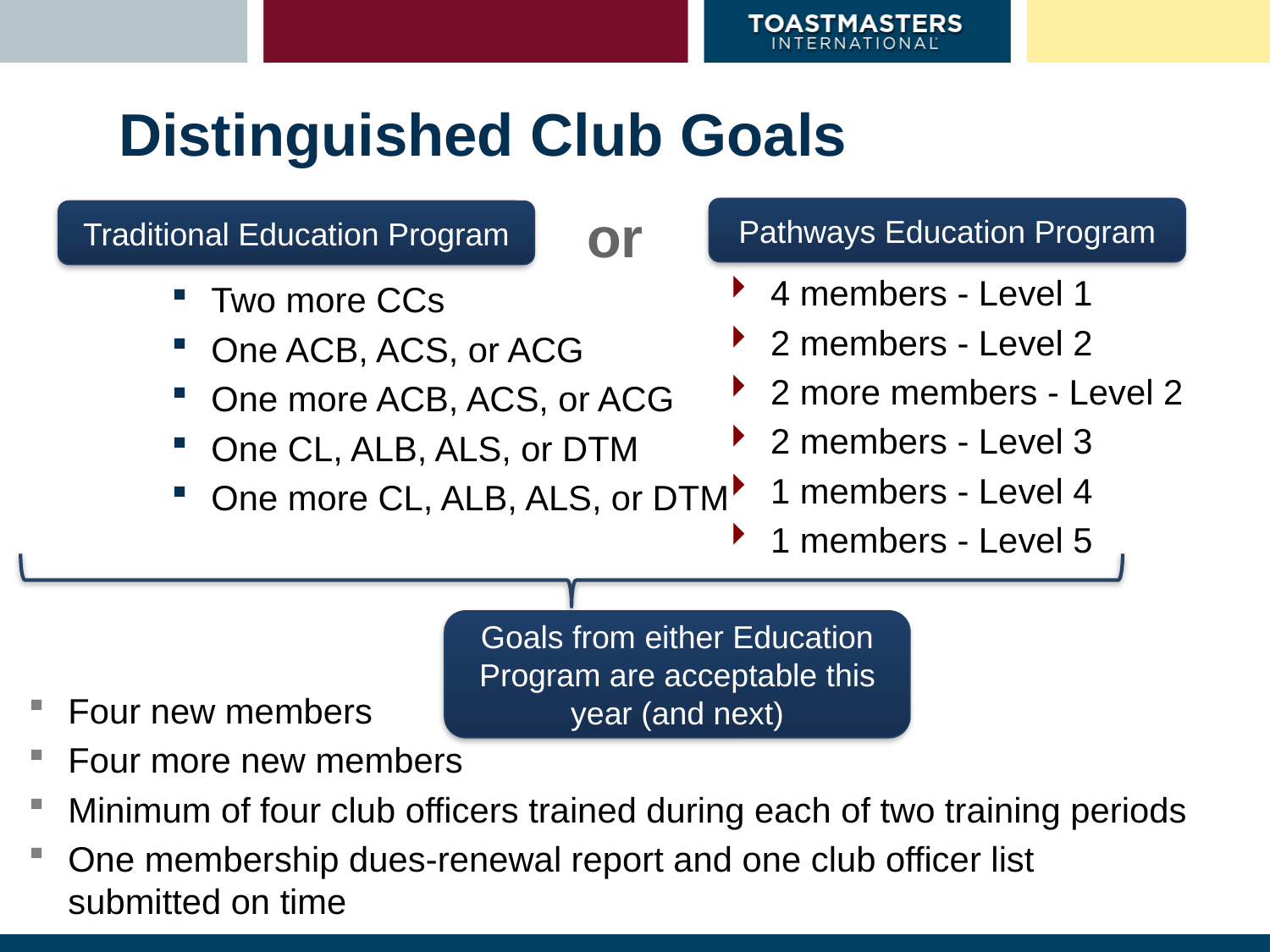

# Distinguished Club Goals
or
Pathways Education Program
Traditional Education Program
Two CCs
Two more CCs
One ACB, ACS, or ACG
One more ACB, ACS, or ACG
One CL, ALB, ALS, or DTM
One more CL, ALB, ALS, or DTM

4 members - Level 1
2 members - Level 2
2 more members - Level 2
2 members - Level 3
1 members - Level 4
1 members - Level 5

Goals from either Education Program are acceptable this year (and next)
Four new members
Four more new members
Minimum of four club officers trained during each of two training periods
One membership dues-renewal report and one club officer list submitted on time